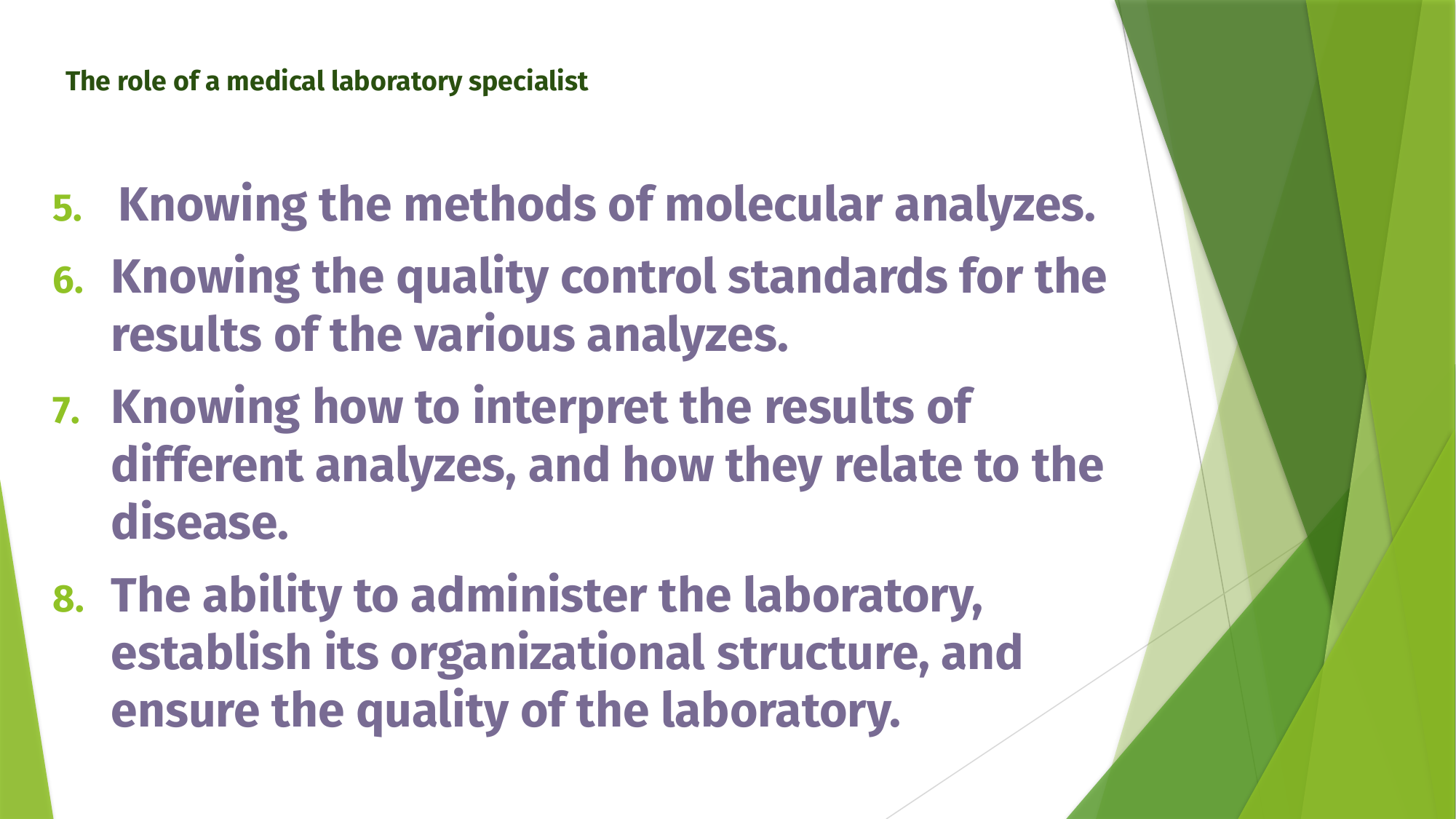

# The role of a medical laboratory specialist
Knowing the methods of molecular analyzes.
Knowing the quality control standards for the results of the various analyzes.
Knowing how to interpret the results of different analyzes, and how they relate to the disease.
The ability to administer the laboratory, establish its organizational structure, and ensure the quality of the laboratory.